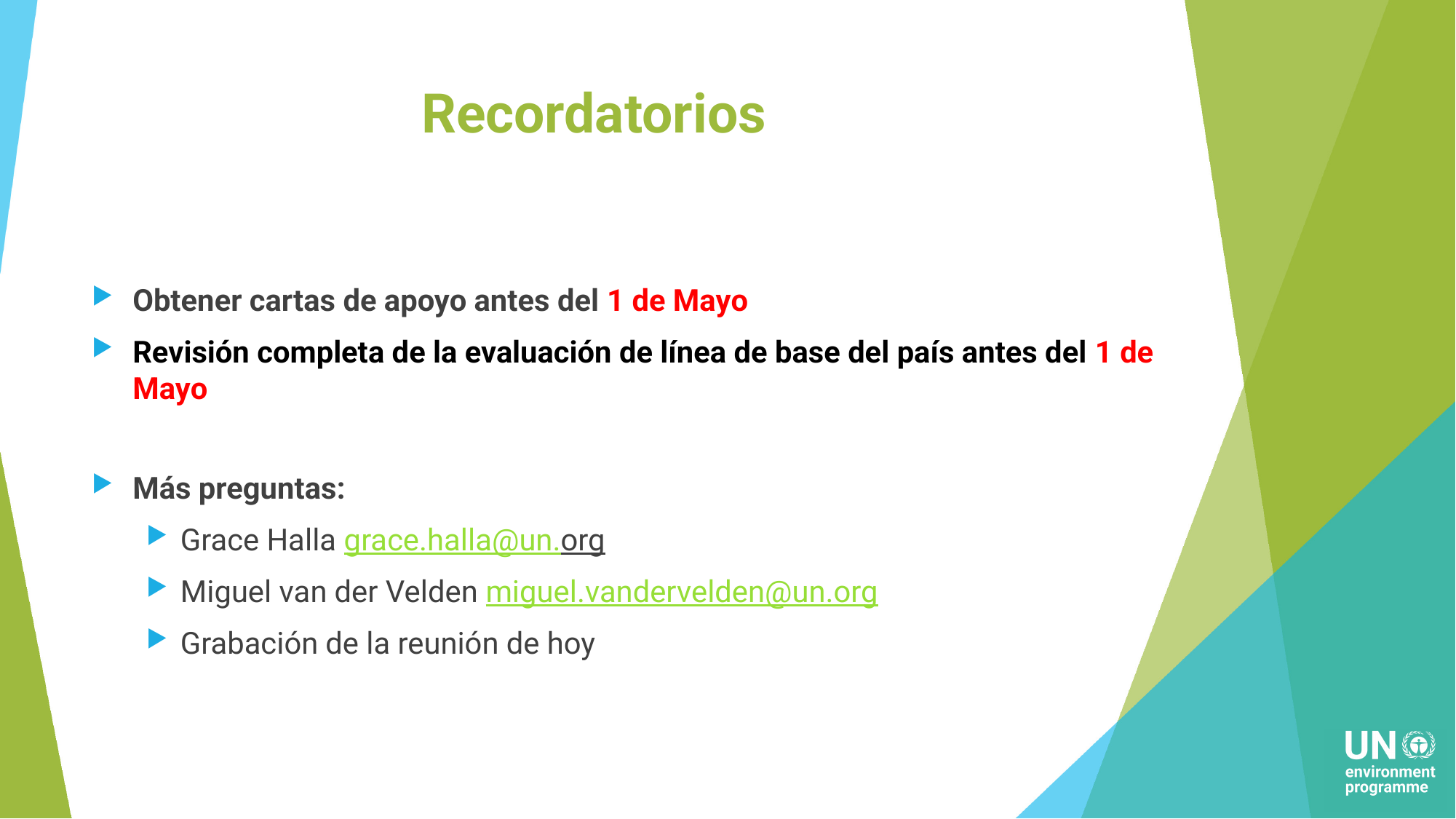

# Recordatorios
Obtener cartas de apoyo antes del 1 de Mayo
Revisión completa de la evaluación de línea de base del país antes del 1 de Mayo

Más preguntas:
Grace Halla grace.halla@un.org
Miguel van der Velden miguel.vandervelden@un.org
Grabación de la reunión de hoy